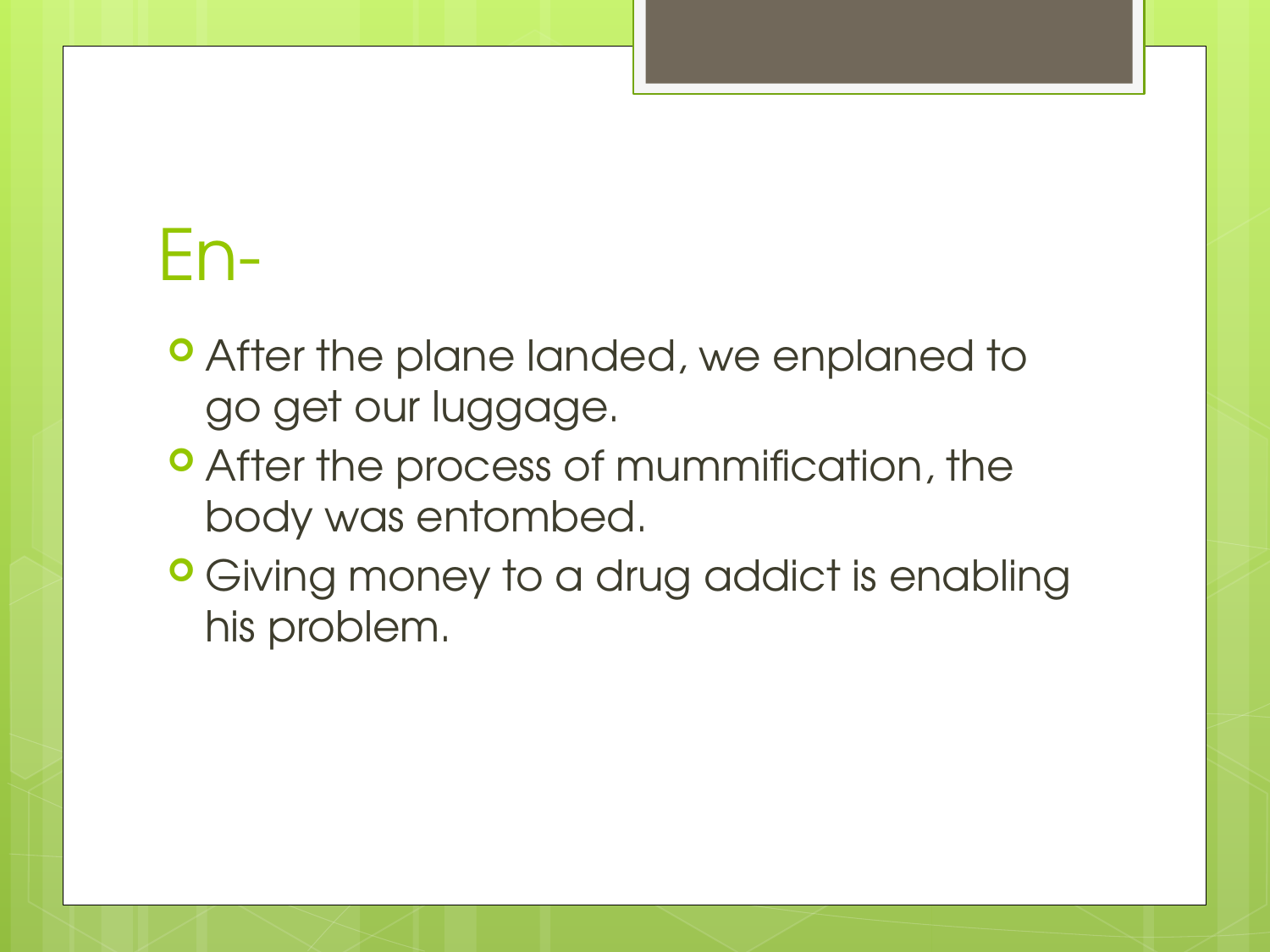

# En-
After the plane landed, we enplaned to go get our luggage.
After the process of mummification, the body was entombed.
Giving money to a drug addict is enabling his problem.